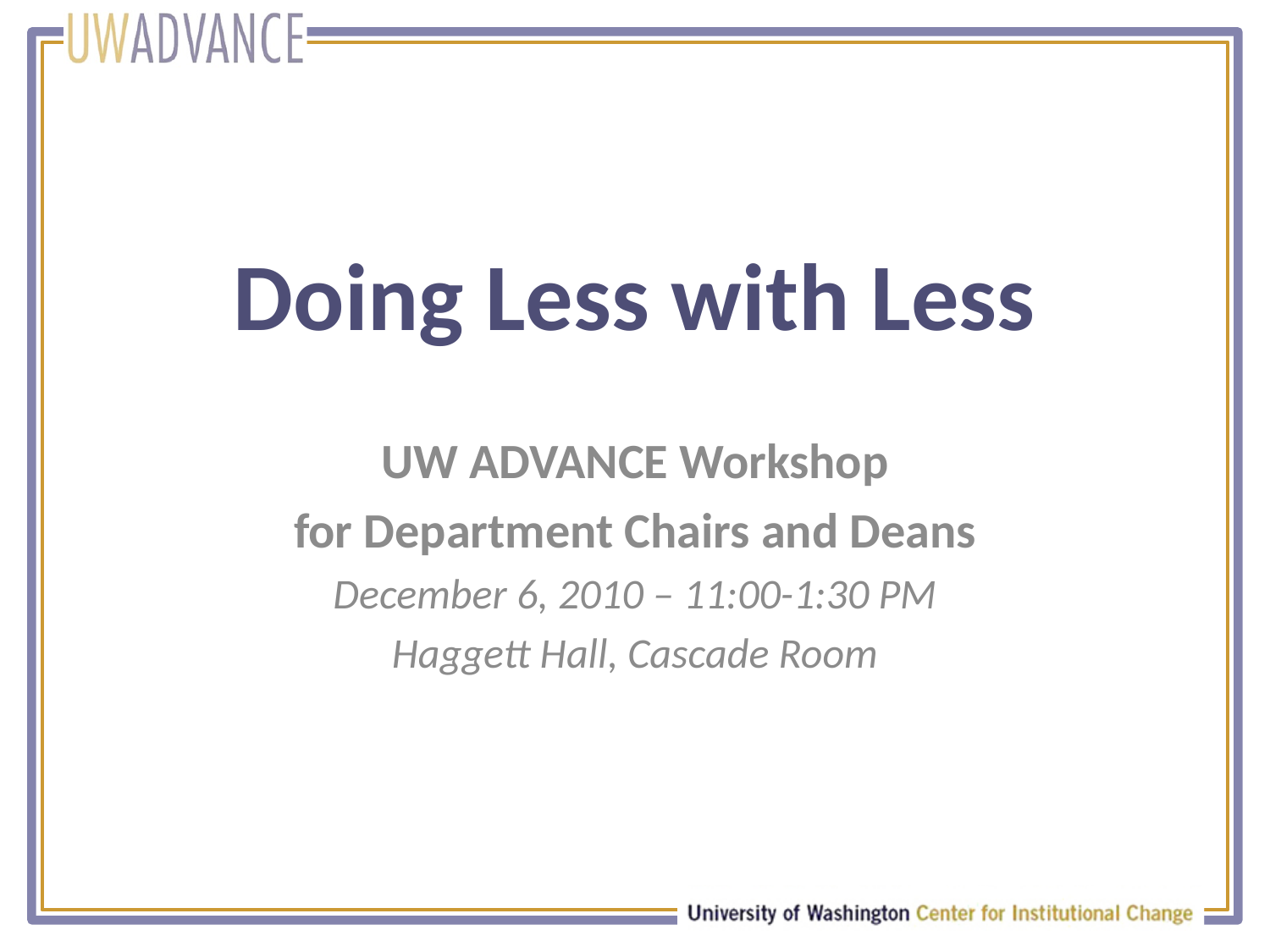

# Doing Less with Less
UW ADVANCE Workshop
for Department Chairs and Deans
December 6, 2010 – 11:00-1:30 PM
Haggett Hall, Cascade Room